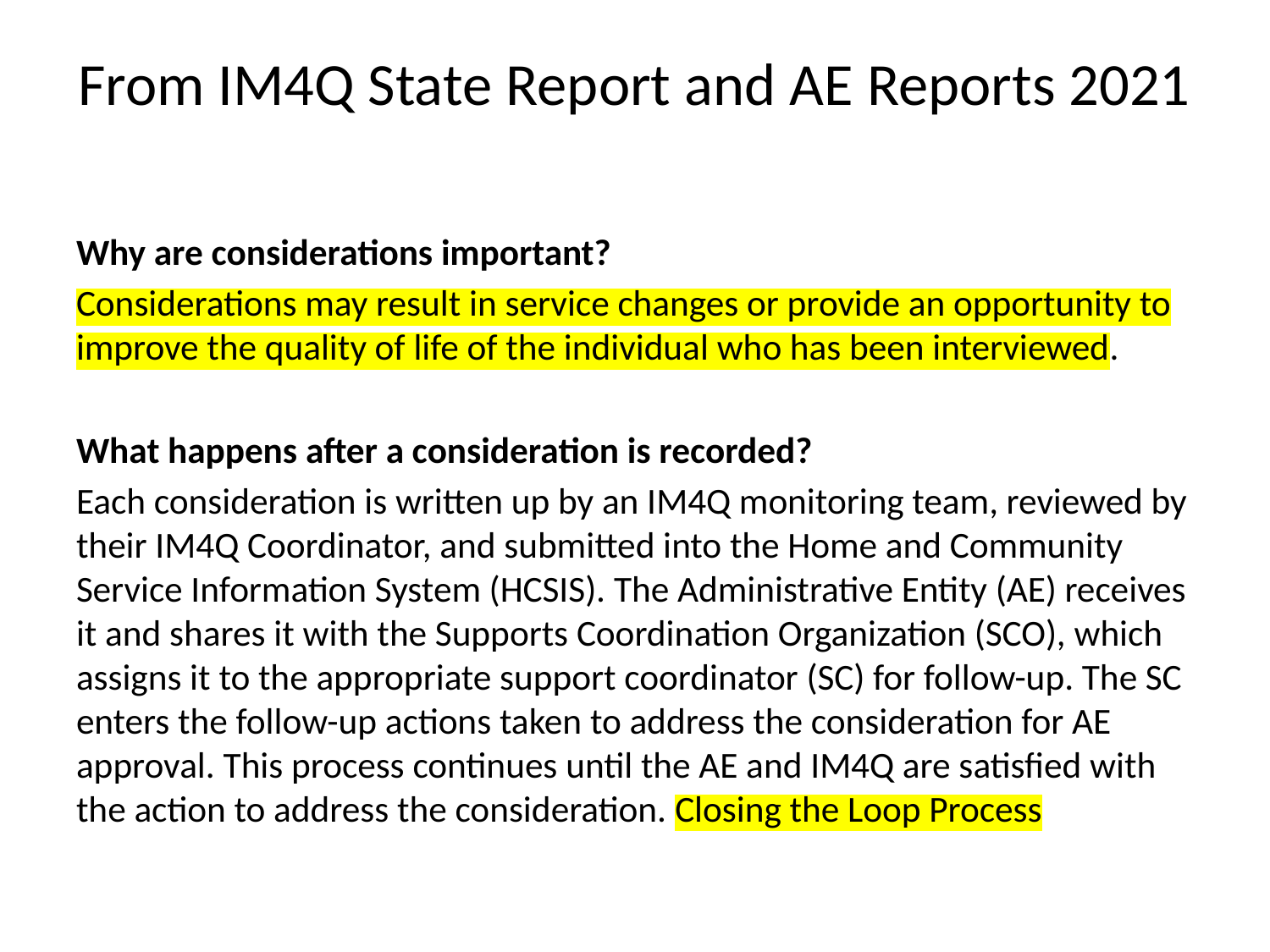

# From IM4Q State Report and AE Reports 2021
Why are considerations important?
Considerations may result in service changes or provide an opportunity to improve the quality of life of the individual who has been interviewed.

What happens after a consideration is recorded?
Each consideration is written up by an IM4Q monitoring team, reviewed by their IM4Q Coordinator, and submitted into the Home and Community Service Information System (HCSIS). The Administrative Entity (AE) receives it and shares it with the Supports Coordination Organization (SCO), which assigns it to the appropriate support coordinator (SC) for follow-up. The SC enters the follow-up actions taken to address the consideration for AE approval. This process continues until the AE and IM4Q are satisfied with the action to address the consideration. Closing the Loop Process